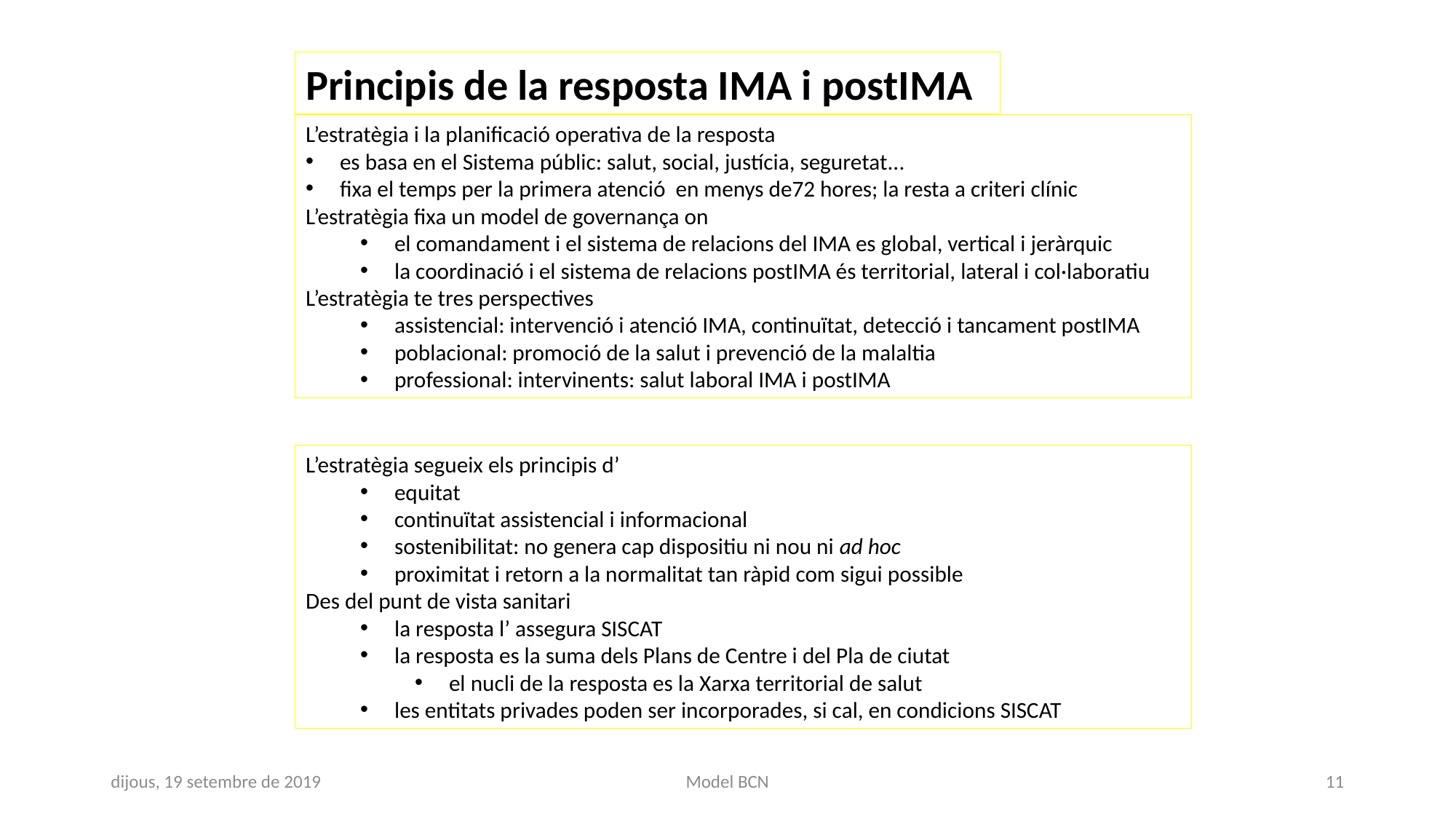

Principis de la resposta IMA i postIMA
L’estratègia i la planificació operativa de la resposta
es basa en el Sistema públic: salut, social, justícia, seguretat...
fixa el temps per la primera atenció  en menys de72 hores; la resta a criteri clínic
L’estratègia fixa un model de governança on
el comandament i el sistema de relacions del IMA es global, vertical i jeràrquic
la coordinació i el sistema de relacions postIMA és territorial, lateral i col·laboratiu
L’estratègia te tres perspectives
assistencial: intervenció i atenció IMA, continuïtat, detecció i tancament postIMA
poblacional: promoció de la salut i prevenció de la malaltia
professional: intervinents: salut laboral IMA i postIMA
L’estratègia segueix els principis d’
equitat
continuïtat assistencial i informacional
sostenibilitat: no genera cap dispositiu ni nou ni ad hoc
proximitat i retorn a la normalitat tan ràpid com sigui possible
Des del punt de vista sanitari
la resposta l’ assegura SISCAT
la resposta es la suma dels Plans de Centre i del Pla de ciutat
el nucli de la resposta es la Xarxa territorial de salut
les entitats privades poden ser incorporades, si cal, en condicions SISCAT
dijous, 19 setembre de 2019
Model BCN
11